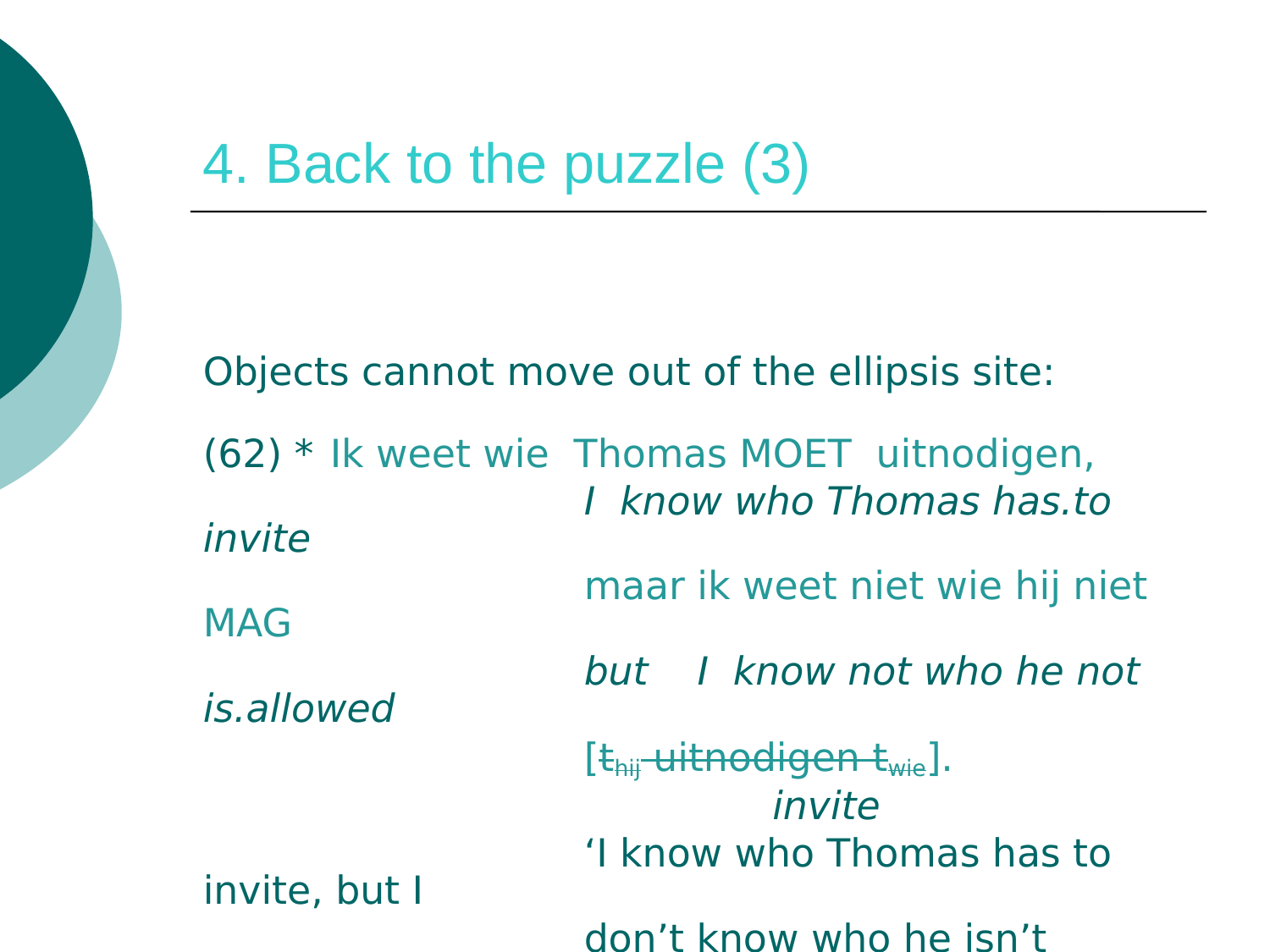

# 4. Back to the puzzle (3)
Objects cannot move out of the ellipsis site:

(62) *	Ik weet wie  Thomas MOET  uitnodigen,
			I  know who Thomas has.to invite
 			maar ik weet niet wie hij niet MAG
			but    I  know not who he not is.allowed
			[thij uitnodigen twie].
				     invite
			‘I know who Thomas has to invite, but I
 			don’t know who he isn’t allowed.’